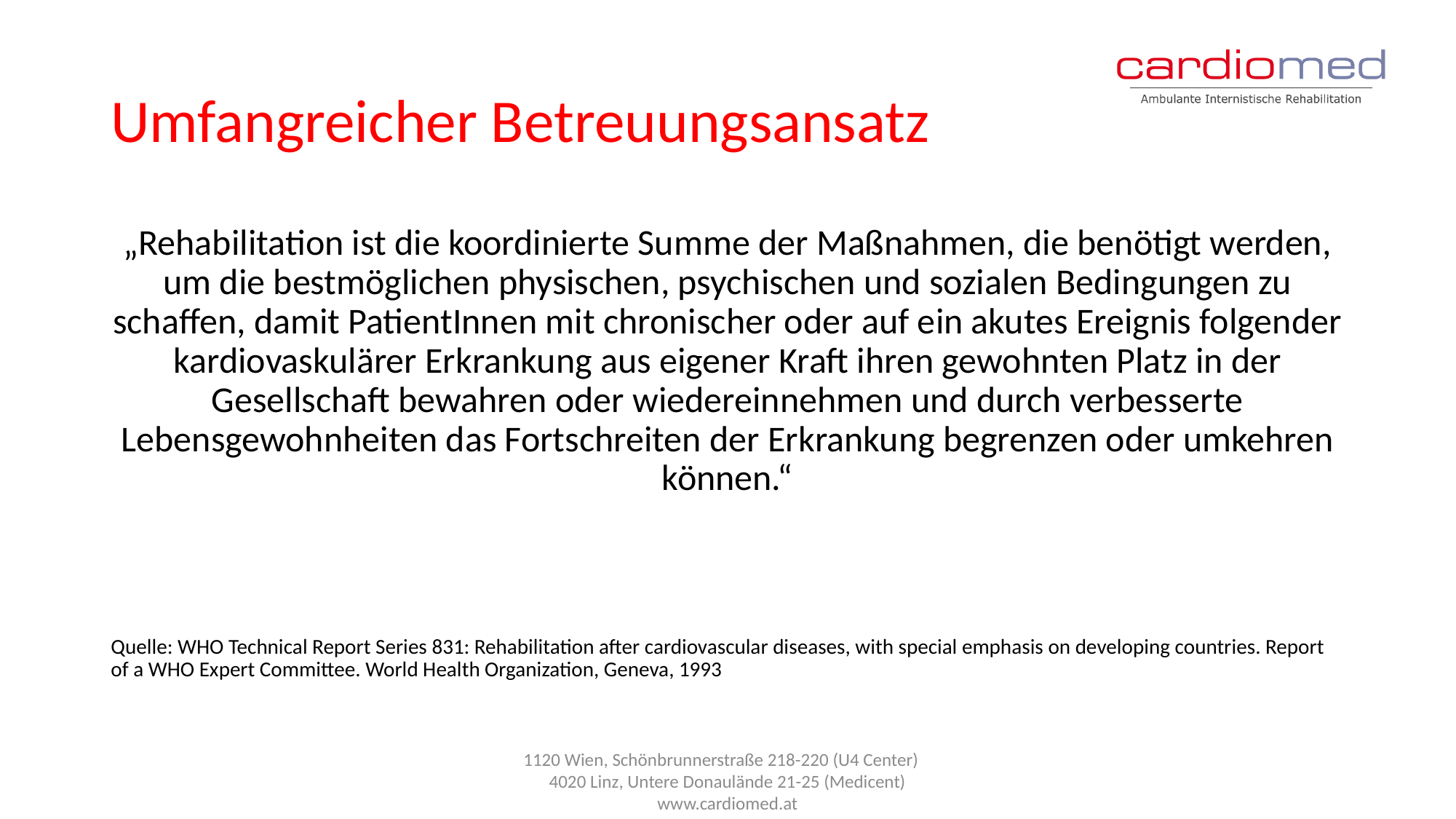

# Umfangreicher Betreuungsansatz
„Rehabilitation ist die koordinierte Summe der Maßnahmen, die benötigt werden, um die bestmöglichen physischen, psychischen und sozialen Bedingungen zu schaffen, damit PatientInnen mit chronischer oder auf ein akutes Ereignis folgender kardiovaskulärer Erkrankung aus eigener Kraft ihren gewohnten Platz in der Gesellschaft bewahren oder wiedereinnehmen und durch verbesserte Lebensgewohnheiten das Fortschreiten der Erkrankung begrenzen oder umkehren können.“

Quelle: WHO Technical Report Series 831: Rehabilitation after cardiovascular diseases, with special emphasis on developing countries. Report of a WHO Expert Committee. World Health Organization, Geneva, 1993

1120 Wien, Schönbrunnerstraße 218-220 (U4 Center)
4020 Linz, Untere Donaulände 21-25 (Medicent) www.cardiomed.at